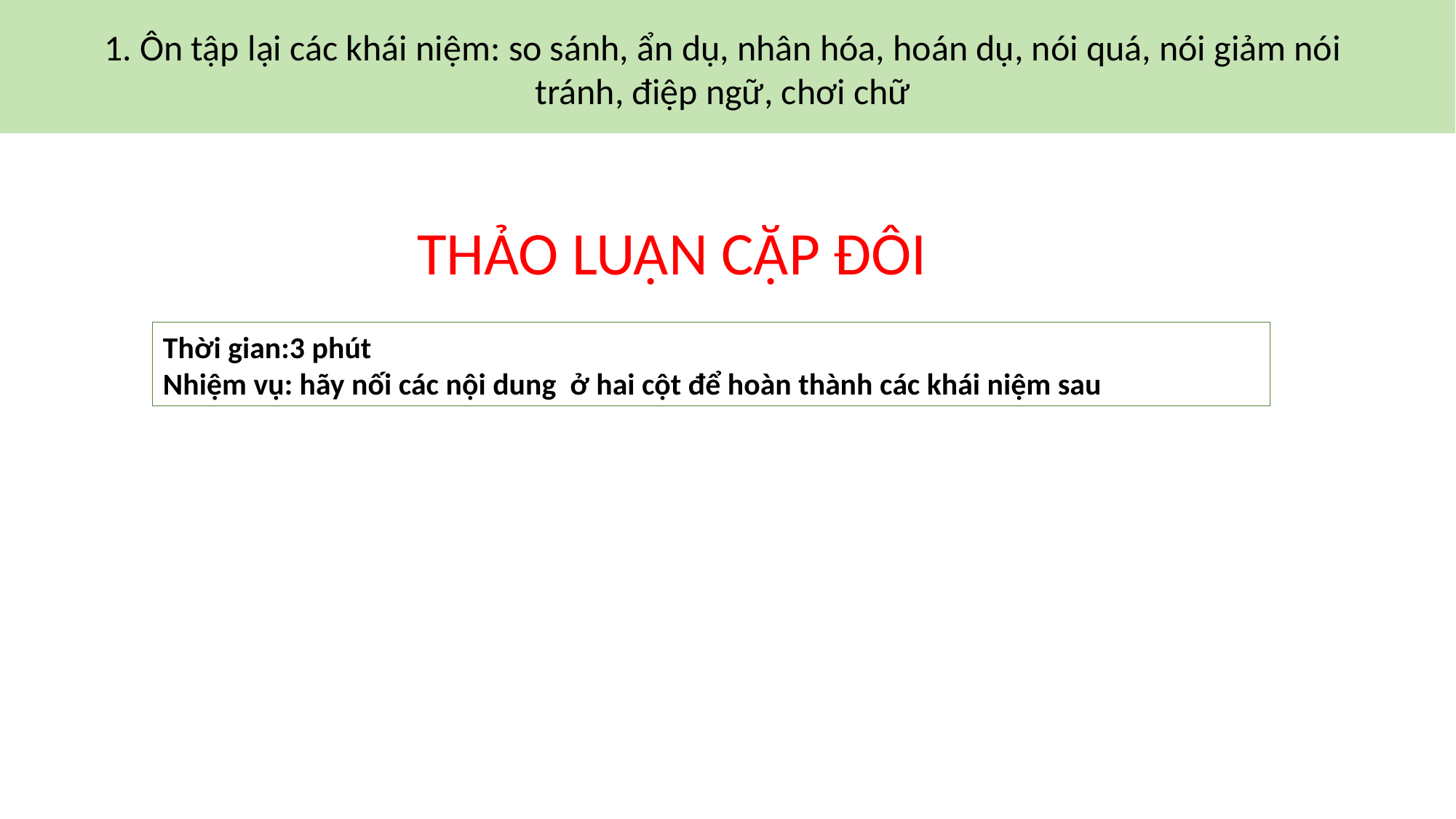

1. Ôn tập lại các khái niệm: so sánh, ẩn dụ, nhân hóa, hoán dụ, nói quá, nói giảm nói tránh, điệp ngữ, chơi chữ
THẢO LUẬN CẶP ĐÔI
Thời gian:3 phút
Nhiệm vụ: hãy nối các nội dung  ở hai cột để hoàn thành các khái niệm sau